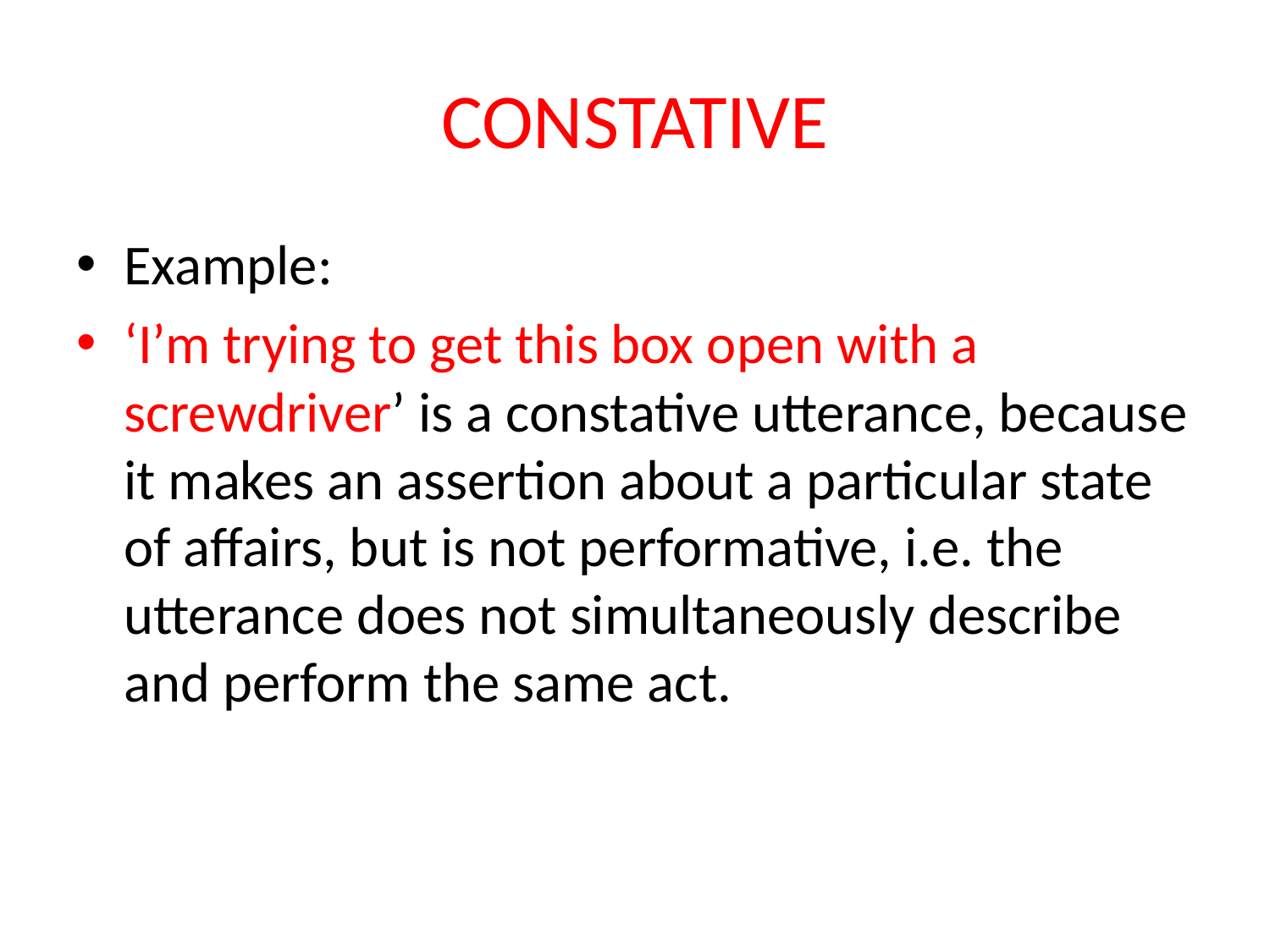

# CONSTATIVE
Example:
‘I’m trying to get this box open with a screwdriver’ is a constative utterance, because it makes an assertion about a particular state of affairs, but is not performative, i.e. the utterance does not simultaneously describe and perform the same act.